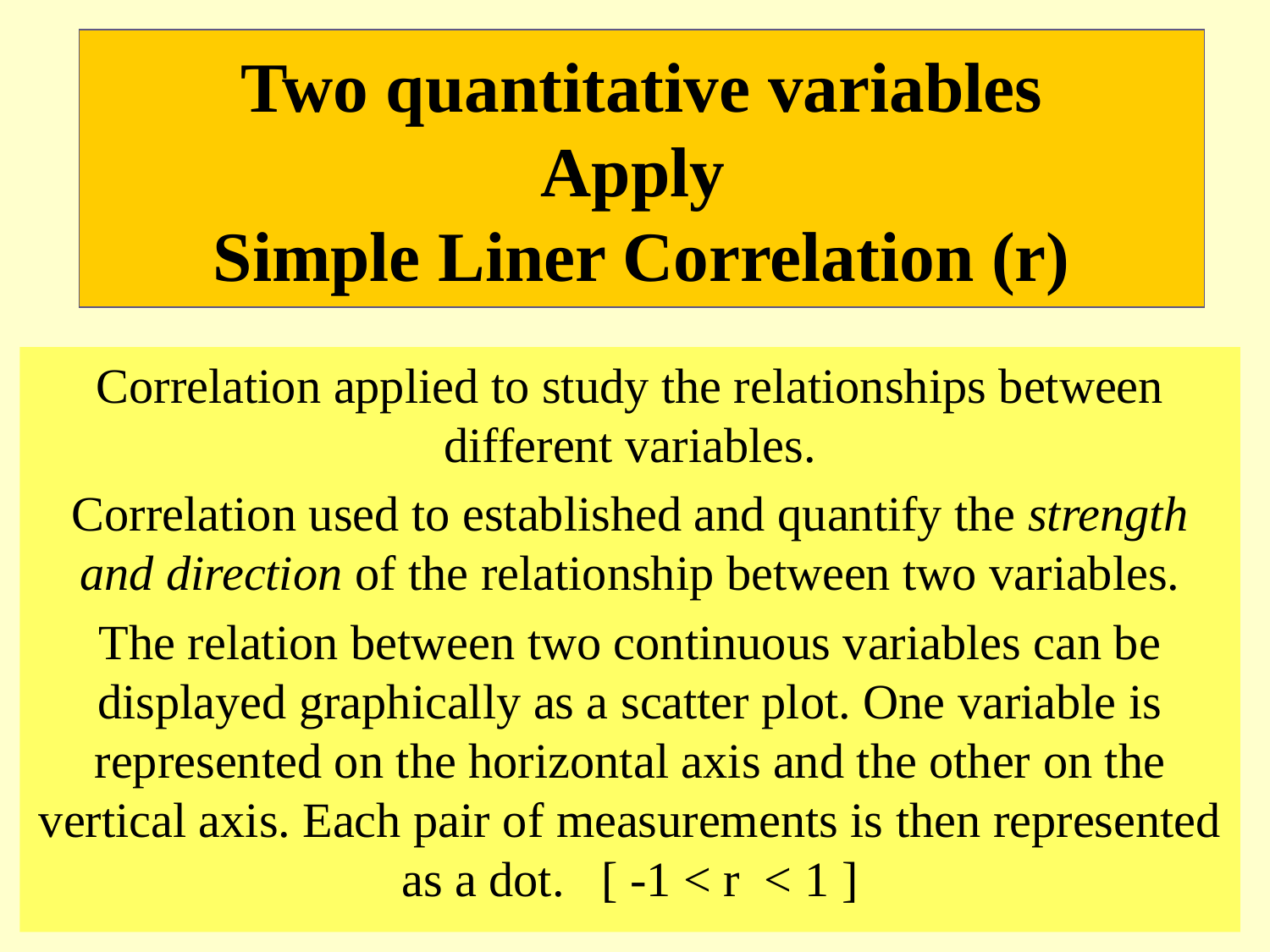

# Two quantitative variables Apply Simple Liner Correlation (r)
Correlation applied to study the relationships between different variables.
Correlation used to established and quantify the strength and direction of the relationship between two variables.
The relation between two continuous variables can be displayed graphically as a scatter plot. One variable is represented on the horizontal axis and the other on the vertical axis. Each pair of measurements is then represented as a dot.   [ -1 < r  < 1 ]

39